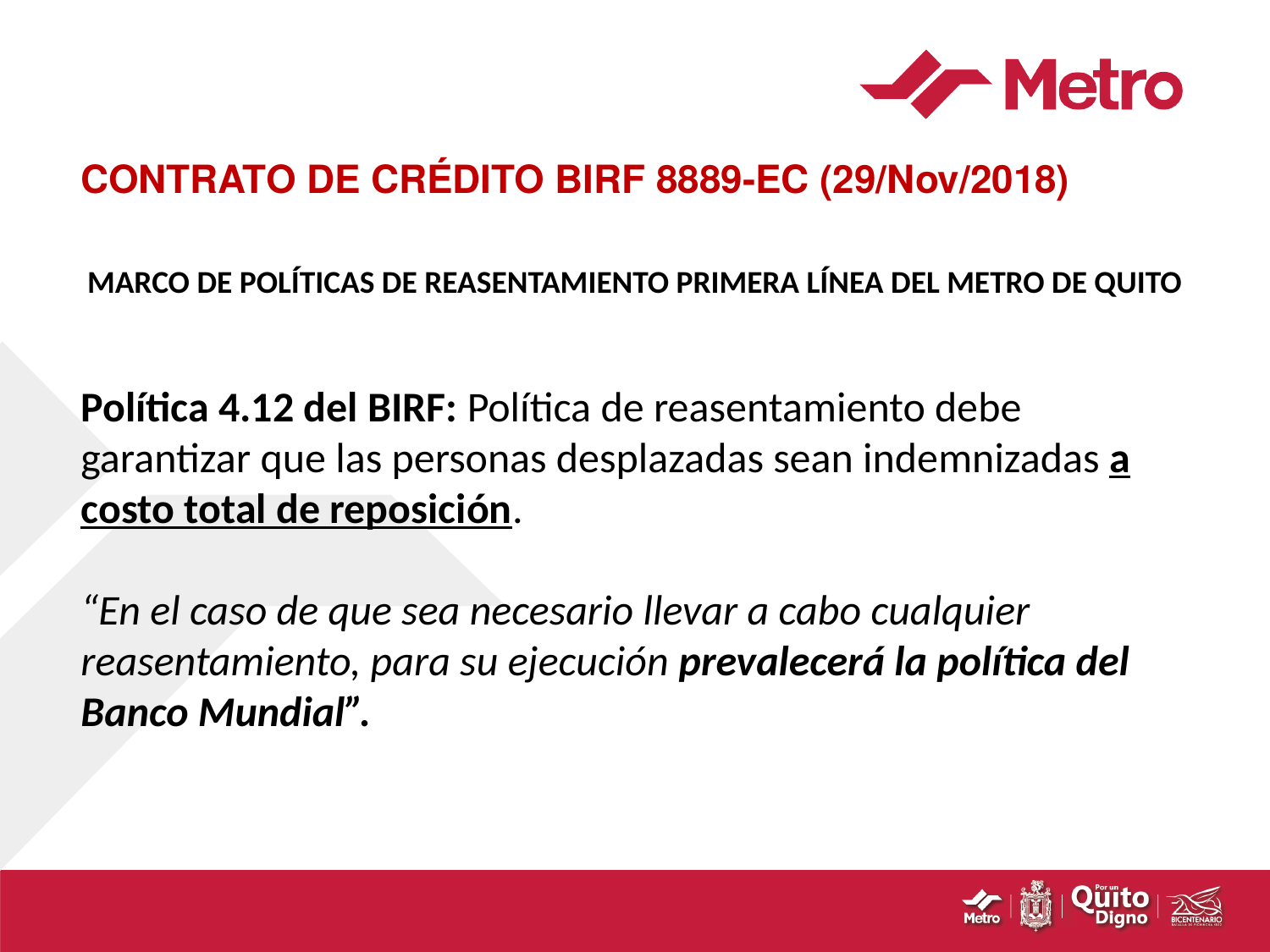

# CONTRATO DE CRÉDITO BIRF 8889-EC (29/Nov/2018)
MARCO DE POLÍTICAS DE REASENTAMIENTO PRIMERA LÍNEA DEL METRO DE QUITO
Política 4.12 del BIRF: Política de reasentamiento debe garantizar que las personas desplazadas sean indemnizadas a costo total de reposición.

“En el caso de que sea necesario llevar a cabo cualquier reasentamiento, para su ejecución prevalecerá la política del Banco Mundial”.